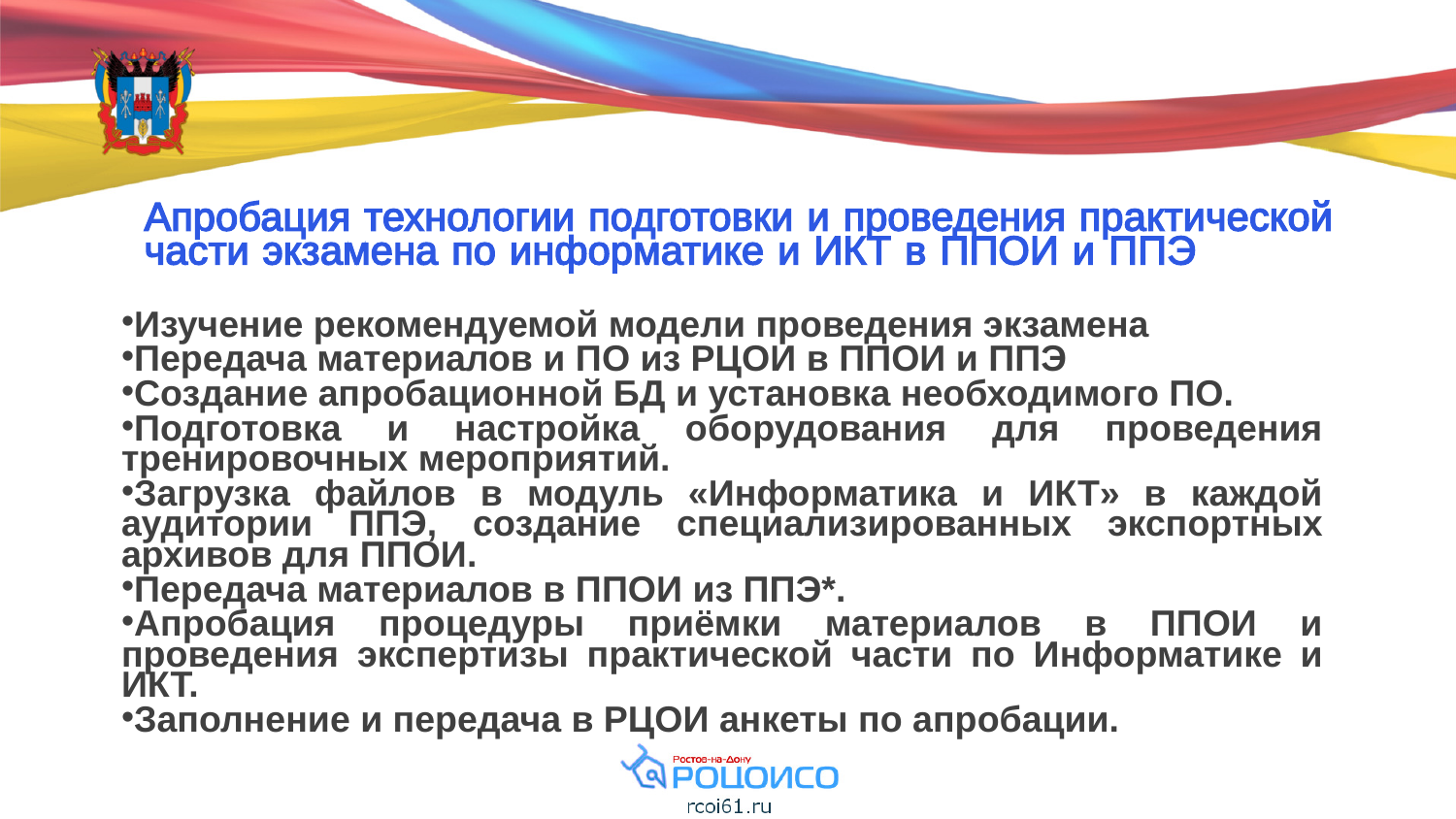

# Апробация технологии подготовки и проведения практической части экзамена по информатике и ИКТ в ППОИ и ППЭ
Изучение рекомендуемой модели проведения экзамена
Передача материалов и ПО из РЦОИ в ППОИ и ППЭ
Создание апробационной БД и установка необходимого ПО.
Подготовка и настройка оборудования для проведения тренировочных мероприятий.
Загрузка файлов в модуль «Информатика и ИКТ» в каждой аудитории ППЭ, создание специализированных экспортных архивов для ППОИ.
Передача материалов в ППОИ из ППЭ*.
Апробация процедуры приёмки материалов в ППОИ и проведения экспертизы практической части по Информатике и ИКТ.
Заполнение и передача в РЦОИ анкеты по апробации.

Подготовка технических специалистов РЦОИ к импорту файлов с ответами в систему и процессу проведения экспертизы.